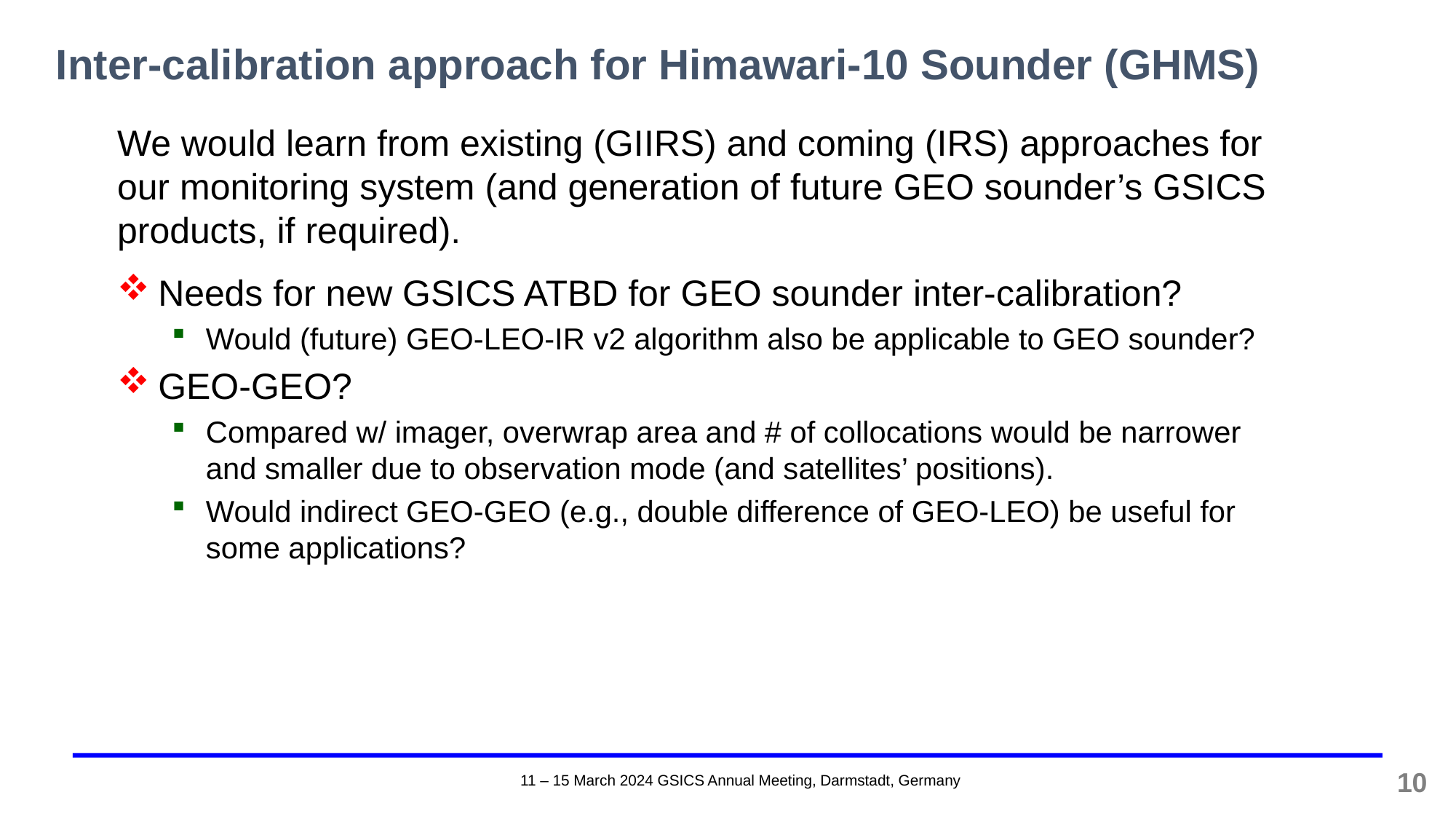

# Inter-calibration approach for Himawari-10 Sounder (GHMS)
We would learn from existing (GIIRS) and coming (IRS) approaches for our monitoring system (and generation of future GEO sounder’s GSICS products, if required).
Needs for new GSICS ATBD for GEO sounder inter-calibration?
Would (future) GEO-LEO-IR v2 algorithm also be applicable to GEO sounder?
GEO-GEO?
Compared w/ imager, overwrap area and # of collocations would be narrower and smaller due to observation mode (and satellites’ positions).
Would indirect GEO-GEO (e.g., double difference of GEO-LEO) be useful for some applications?
10